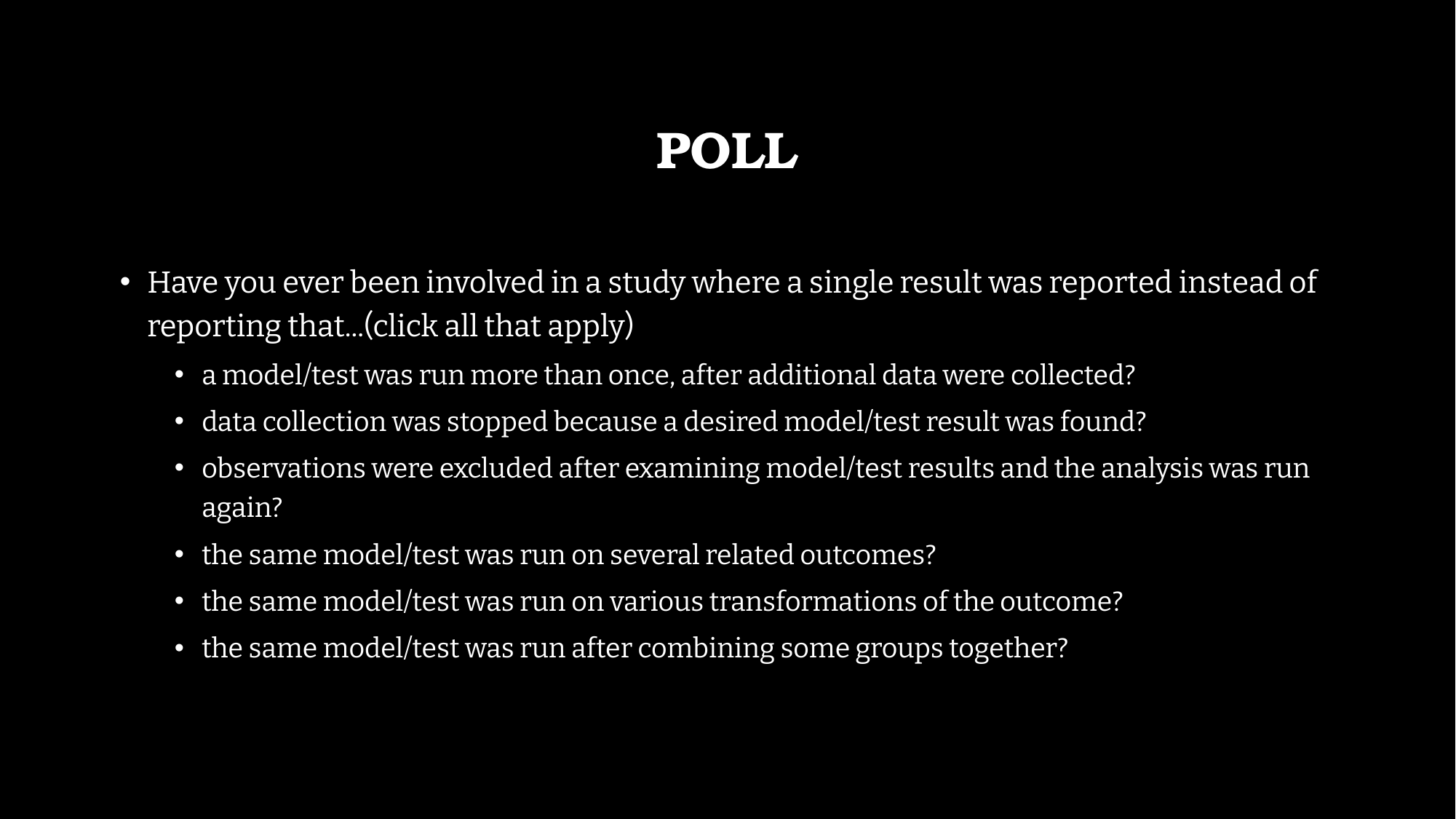

# POLL
Have you ever been involved in a study where a single result was reported instead of reporting that...(click all that apply)
a model/test was run more than once, after additional data were collected?
data collection was stopped because a desired model/test result was found?
observations were excluded after examining model/test results and the analysis was run again?
the same model/test was run on several related outcomes?
the same model/test was run on various transformations of the outcome?
the same model/test was run after combining some groups together?